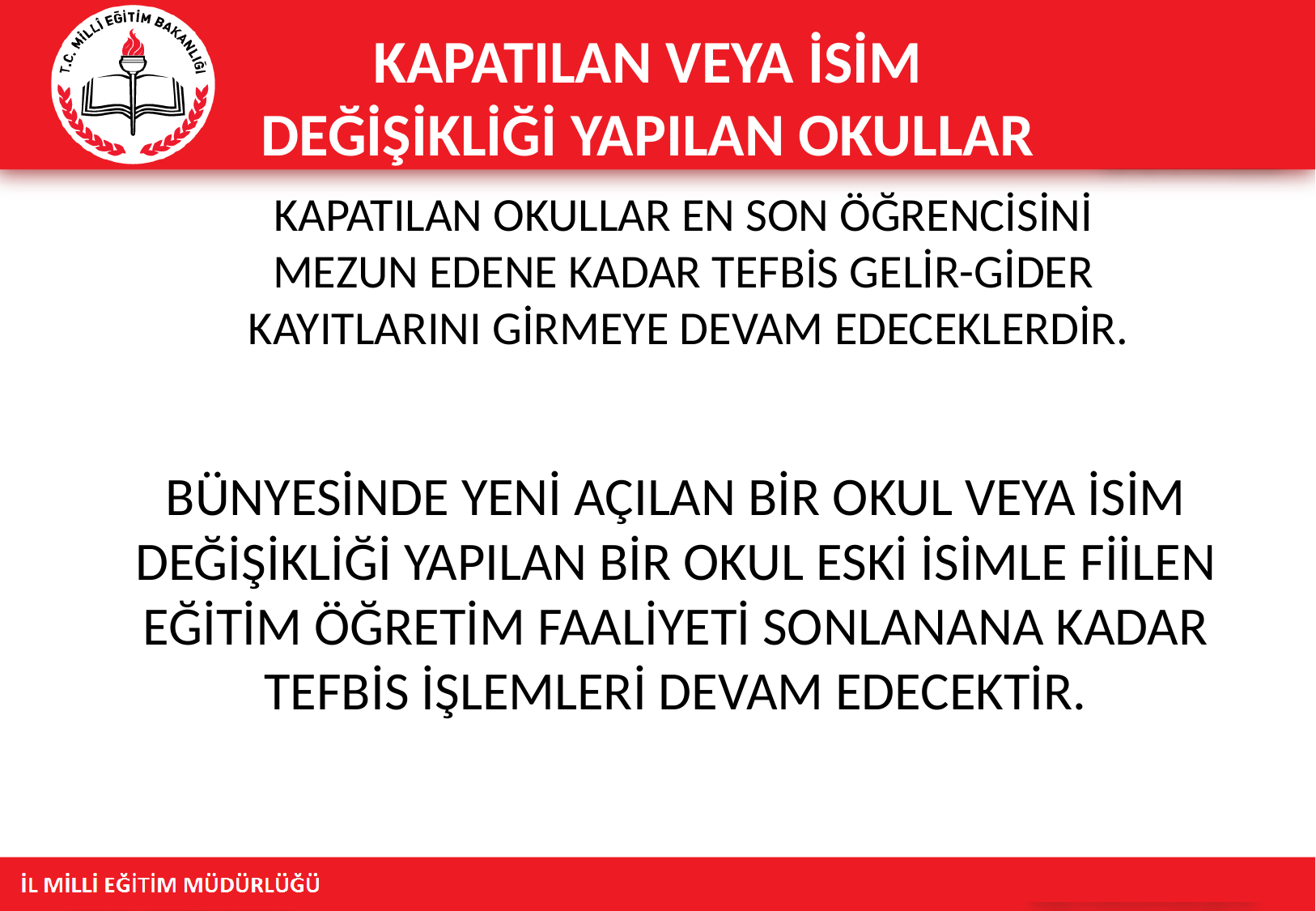

# KAPATILAN VEYA İSİM DEĞİŞİKLİĞİ YAPILAN OKULLAR
KAPATILAN OKULLAR EN SON ÖĞRENCİSİNİ
MEZUN EDENE KADAR TEFBİS GELİR-GİDER
KAYITLARINI GİRMEYE DEVAM EDECEKLERDİR.
BÜNYESİNDE YENİ AÇILAN BİR OKUL VEYA İSİM DEĞİŞİKLİĞİ YAPILAN BİR OKUL ESKİ İSİMLE FİİLEN EĞİTİM ÖĞRETİM FAALİYETİ SONLANANA KADAR TEFBİS İŞLEMLERİ DEVAM EDECEKTİR.